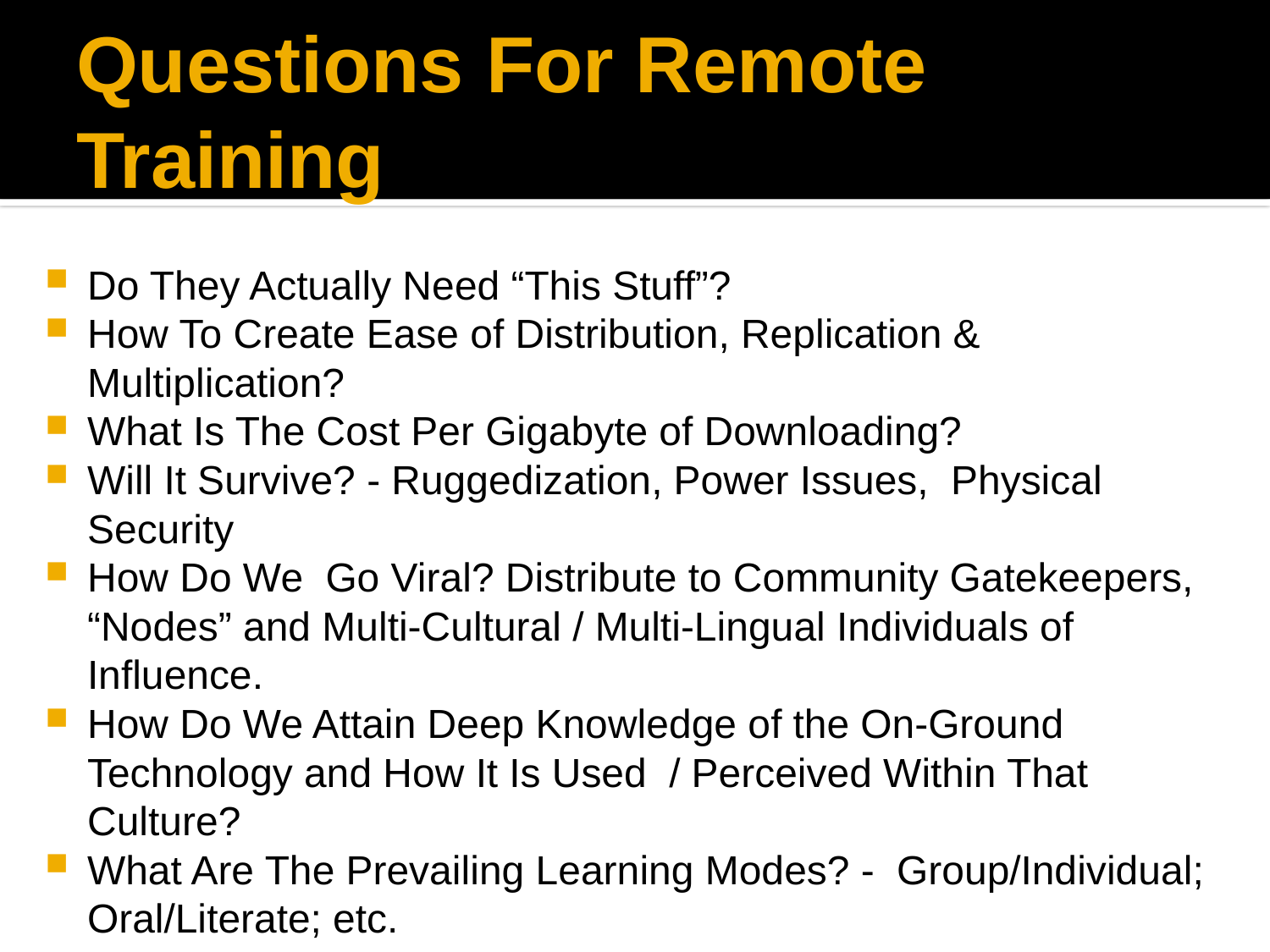

# Questions For Remote Training
Do They Actually Need “This Stuff”?
How To Create Ease of Distribution, Replication & Multiplication?
What Is The Cost Per Gigabyte of Downloading?
Will It Survive? - Ruggedization, Power Issues,  Physical Security
How Do We  Go Viral? Distribute to Community Gatekeepers, “Nodes” and Multi-Cultural / Multi-Lingual Individuals of Influence.
How Do We Attain Deep Knowledge of the On-Ground Technology and How It Is Used  / Perceived Within That  Culture?
What Are The Prevailing Learning Modes? -  Group/Individual;  Oral/Literate; etc.